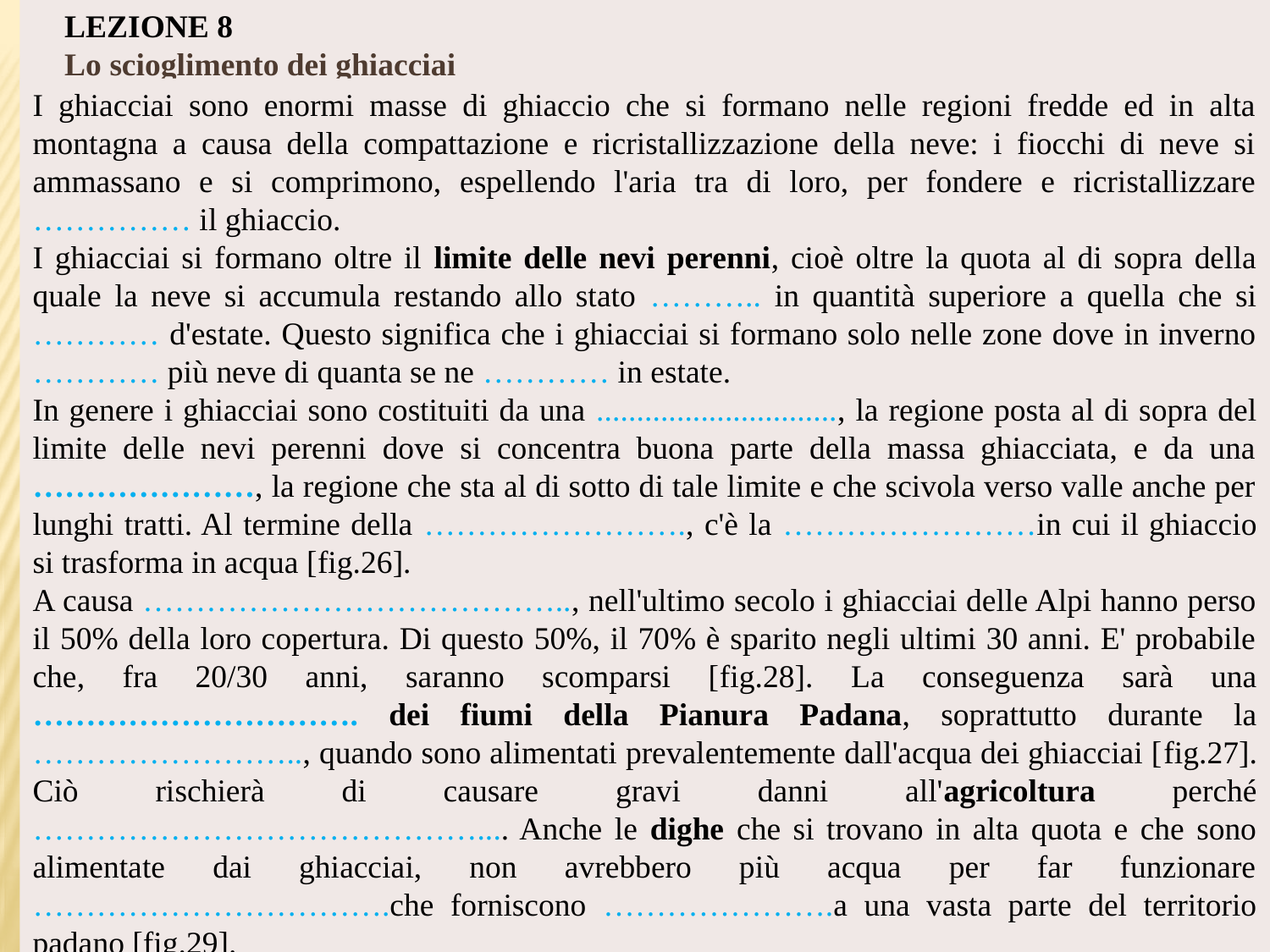

LEZIONE 8
    Lo scioglimento dei ghiacciai
I ghiacciai sono enormi masse di ghiaccio che si formano nelle regioni fredde ed in alta montagna a causa della compattazione e ricristallizzazione della neve: i fiocchi di neve si ammassano e si comprimono, espellendo l'aria tra di loro, per fondere e ricristallizzare …………… il ghiaccio.
I ghiacciai si formano oltre il limite delle nevi perenni, cioè oltre la quota al di sopra della quale la neve si accumula restando allo stato ……….. in quantità superiore a quella che si ………… d'estate. Questo significa che i ghiacciai si formano solo nelle zone dove in inverno ………… più neve di quanta se ne ………… in estate.
In genere i ghiacciai sono costituiti da una .............................., la regione posta al di sopra del limite delle nevi perenni dove si concentra buona parte della massa ghiacciata, e da una …………………, la regione che sta al di sotto di tale limite e che scivola verso valle anche per lunghi tratti. Al termine della ……………………., c'è la ……………………in cui il ghiaccio si trasforma in acqua [fig.26].
A causa ………………………………….., nell'ultimo secolo i ghiacciai delle Alpi hanno perso il 50% della loro copertura. Di questo 50%, il 70% è sparito negli ultimi 30 anni. E' probabile che, fra 20/30 anni, saranno scomparsi [fig.28]. La conseguenza sarà una …………………………. dei fiumi della Pianura Padana, soprattutto durante la …………………….., quando sono alimentati prevalentemente dall'acqua dei ghiacciai [fig.27]. Ciò rischierà di causare gravi danni all'agricoltura perché …………………………………….... Anche le dighe che si trovano in alta quota e che sono alimentate dai ghiacciai, non avrebbero più acqua per far funzionare …………………………….che forniscono ………………….a una vasta parte del territorio padano [fig.29].